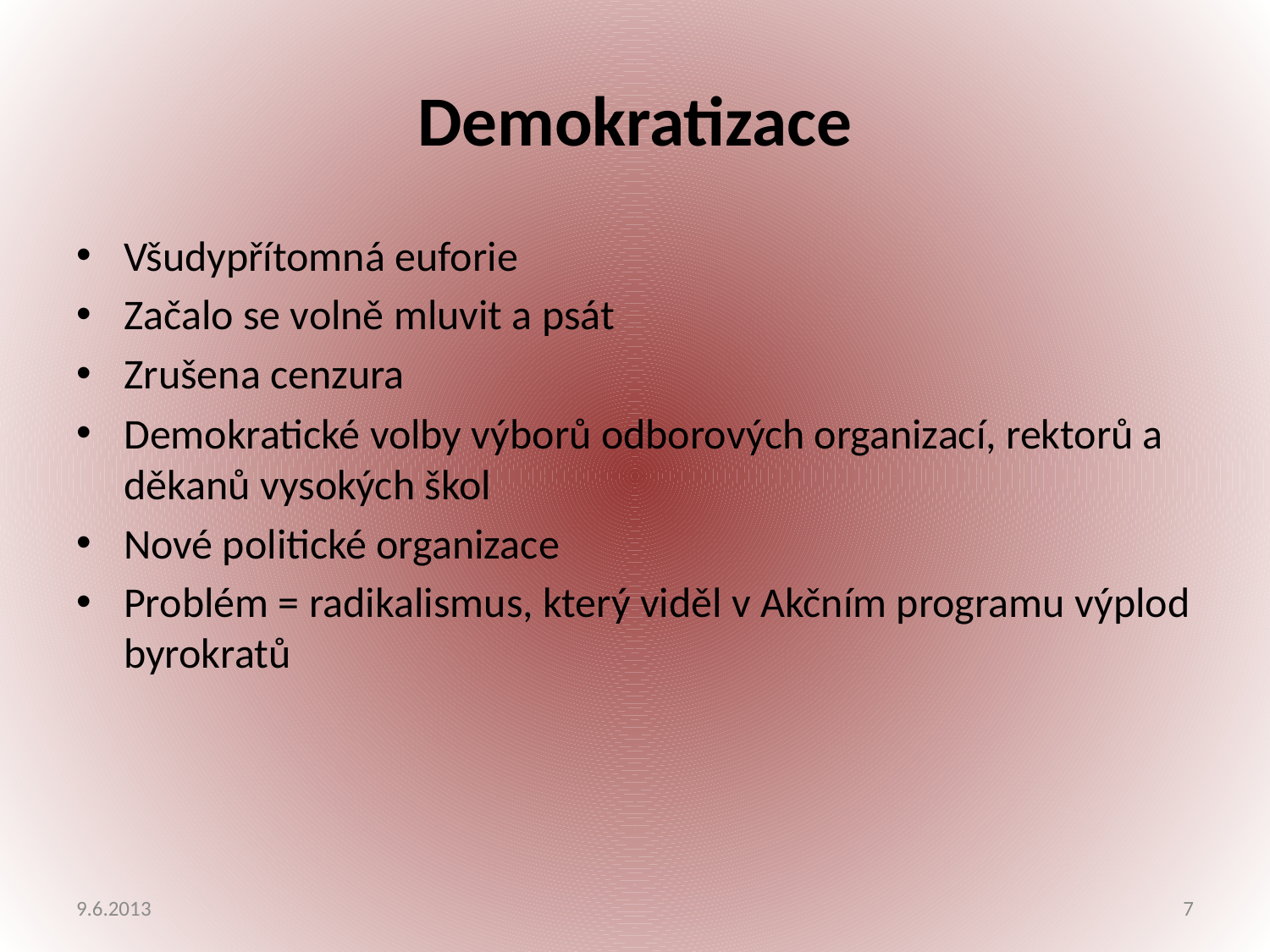

# Demokratizace
Všudypřítomná euforie
Začalo se volně mluvit a psát
Zrušena cenzura
Demokratické volby výborů odborových organizací, rektorů a děkanů vysokých škol
Nové politické organizace
Problém = radikalismus, který viděl v Akčním programu výplod byrokratů
9.6.2013
7